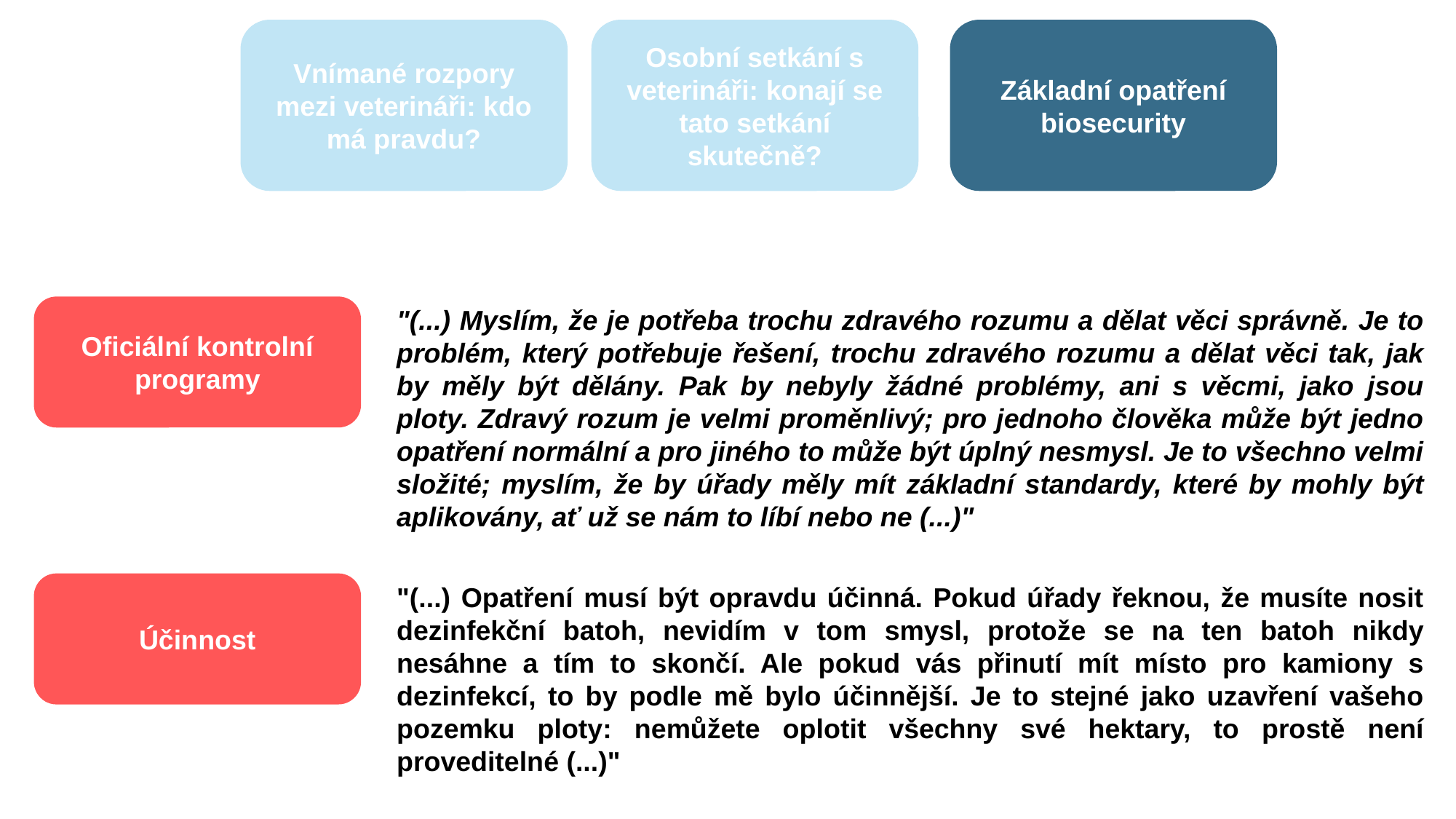

Vnímané rozpory mezi veterináři: kdo má pravdu?
Osobní setkání s veterináři: konají se tato setkání skutečně?
Základní opatření biosecurity
Oficiální kontrolní programy
"(...) Myslím, že je potřeba trochu zdravého rozumu a dělat věci správně. Je to problém, který potřebuje řešení, trochu zdravého rozumu a dělat věci tak, jak by měly být dělány. Pak by nebyly žádné problémy, ani s věcmi, jako jsou ploty. Zdravý rozum je velmi proměnlivý; pro jednoho člověka může být jedno opatření normální a pro jiného to může být úplný nesmysl. Je to všechno velmi složité; myslím, že by úřady měly mít základní standardy, které by mohly být aplikovány, ať už se nám to líbí nebo ne (...)"
Účinnost
"(...) Opatření musí být opravdu účinná. Pokud úřady řeknou, že musíte nosit dezinfekční batoh, nevidím v tom smysl, protože se na ten batoh nikdy nesáhne a tím to skončí. Ale pokud vás přinutí mít místo pro kamiony s dezinfekcí, to by podle mě bylo účinnější. Je to stejné jako uzavření vašeho pozemku ploty: nemůžete oplotit všechny své hektary, to prostě není proveditelné (...)"